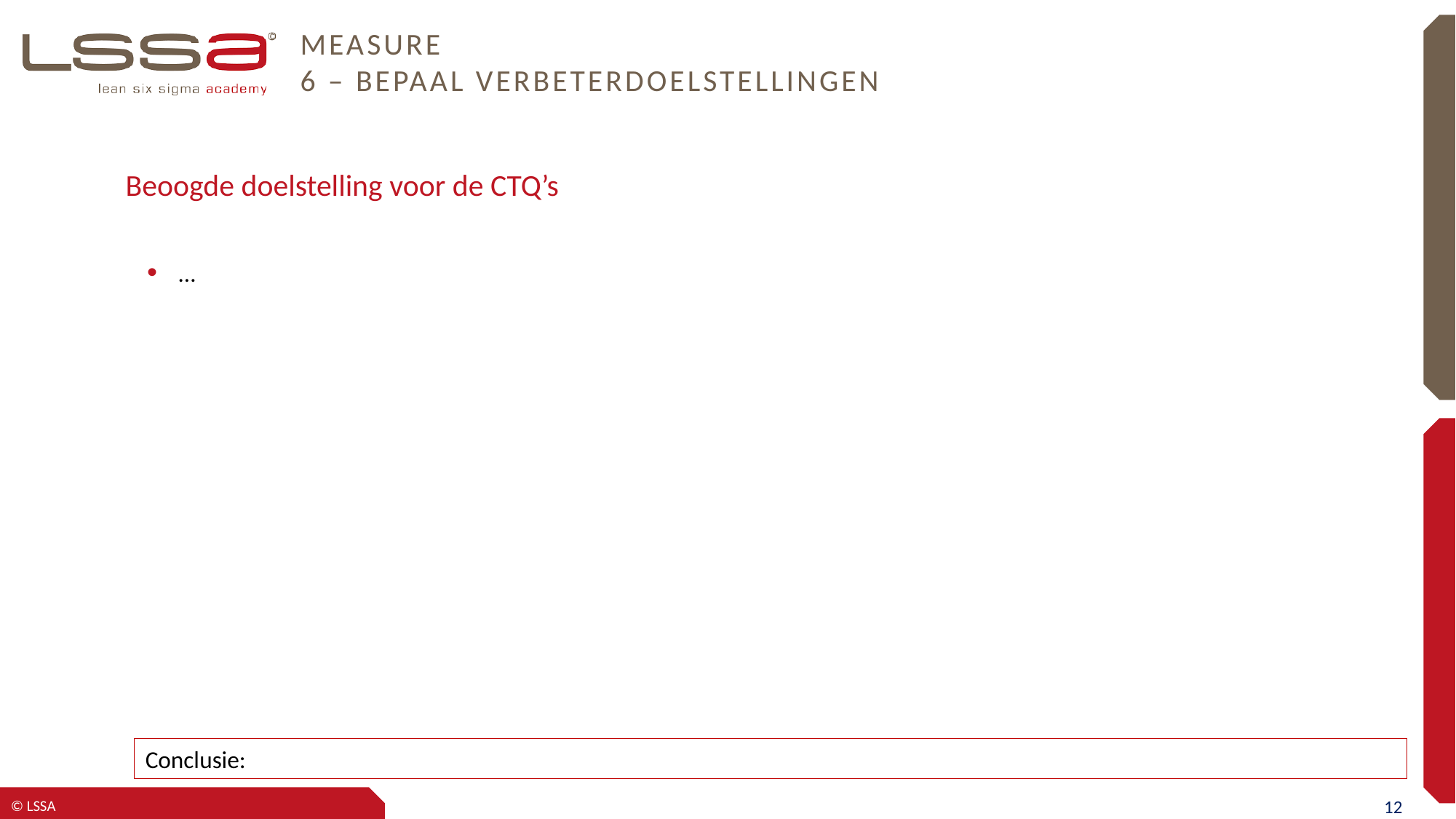

# MEASURE 6 – Bepaal verbeterdoelstellingen
Beoogde doelstelling voor de CTQ’s

…
Conclusie: